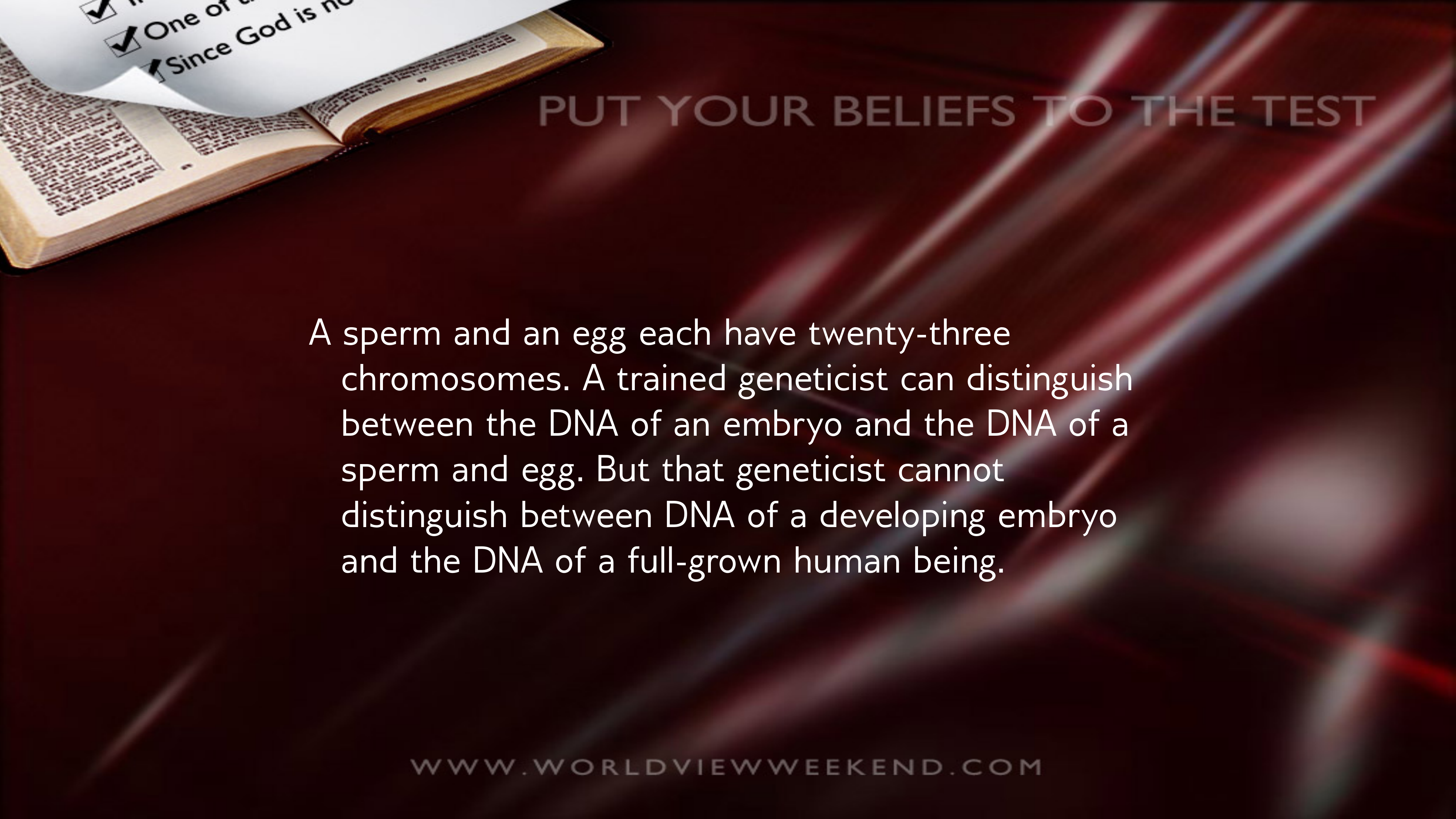

A sperm and an egg each have twenty-three chromosomes. A trained geneticist can distinguish between the DNA of an embryo and the DNA of a sperm and egg. But that geneticist cannot distinguish between DNA of a developing embryo and the DNA of a full-grown human being.